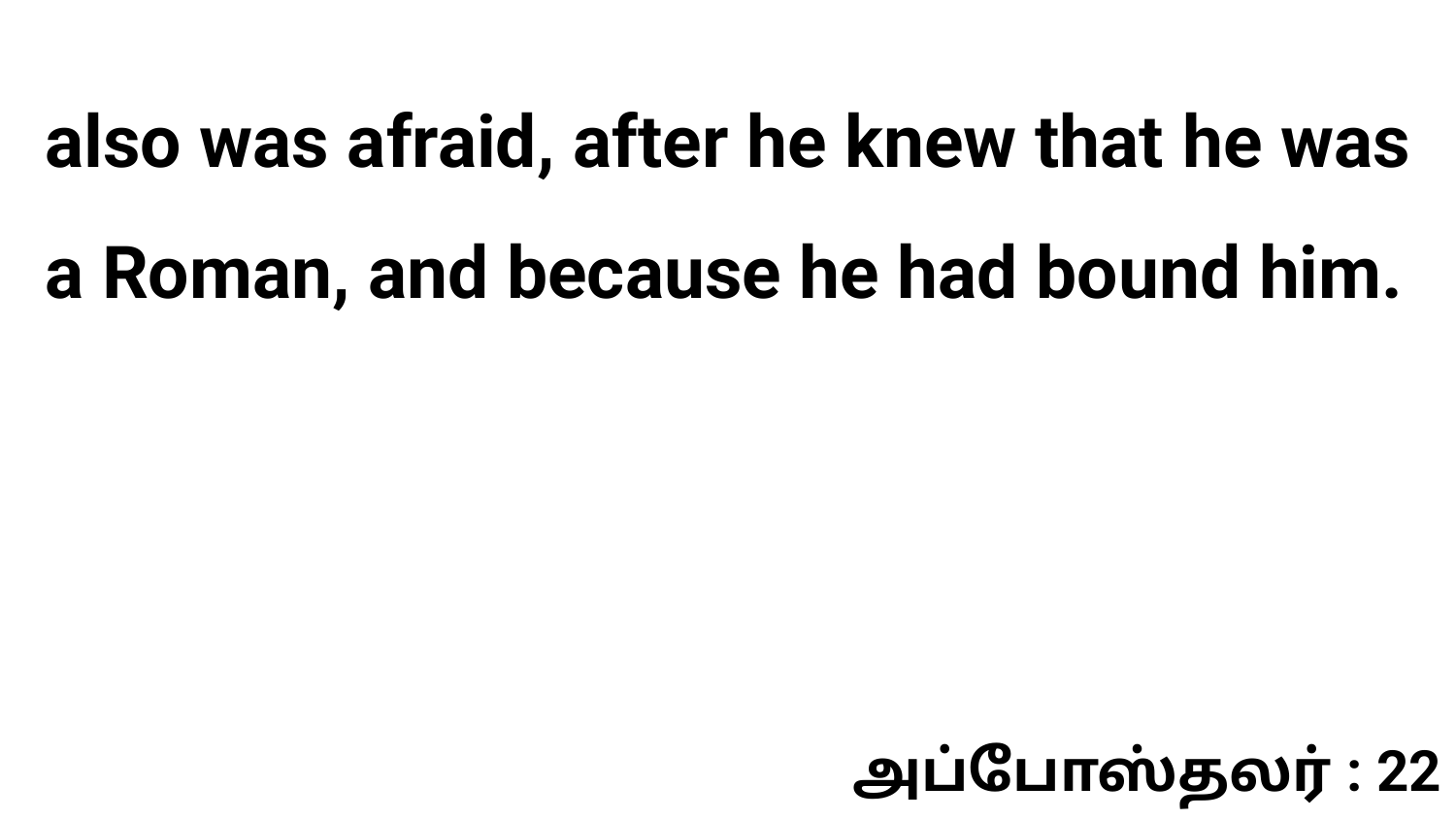

also was afraid, after he knew that he was a Roman, and because he had bound him.
அப்போஸ்தலர் : 22